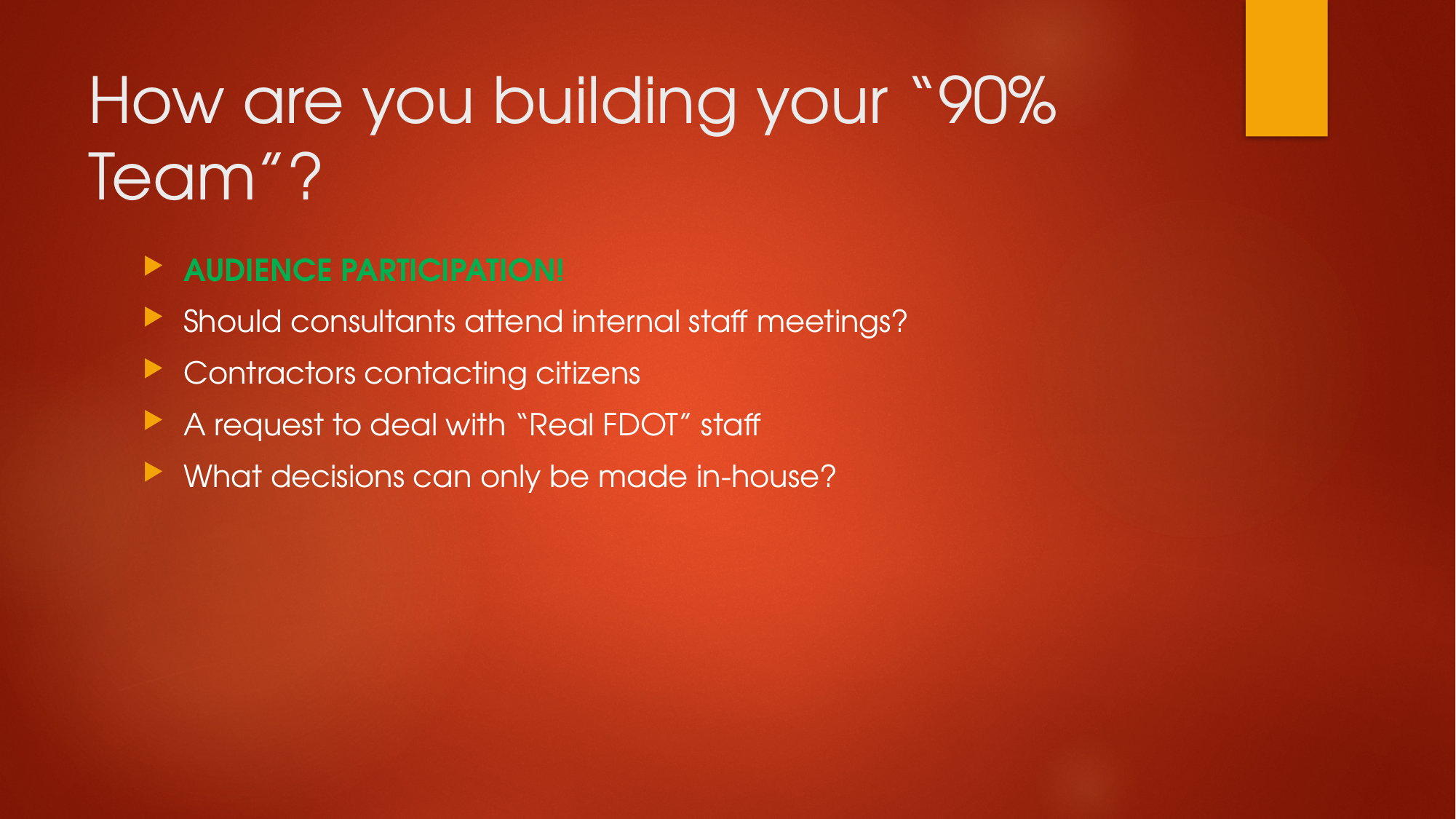

# How are you building your “90% Team”?
AUDIENCE PARTICIPATION!
Should consultants attend internal staff meetings?
Contractors contacting citizens
A request to deal with “Real FDOT” staff
What decisions can only be made in-house?